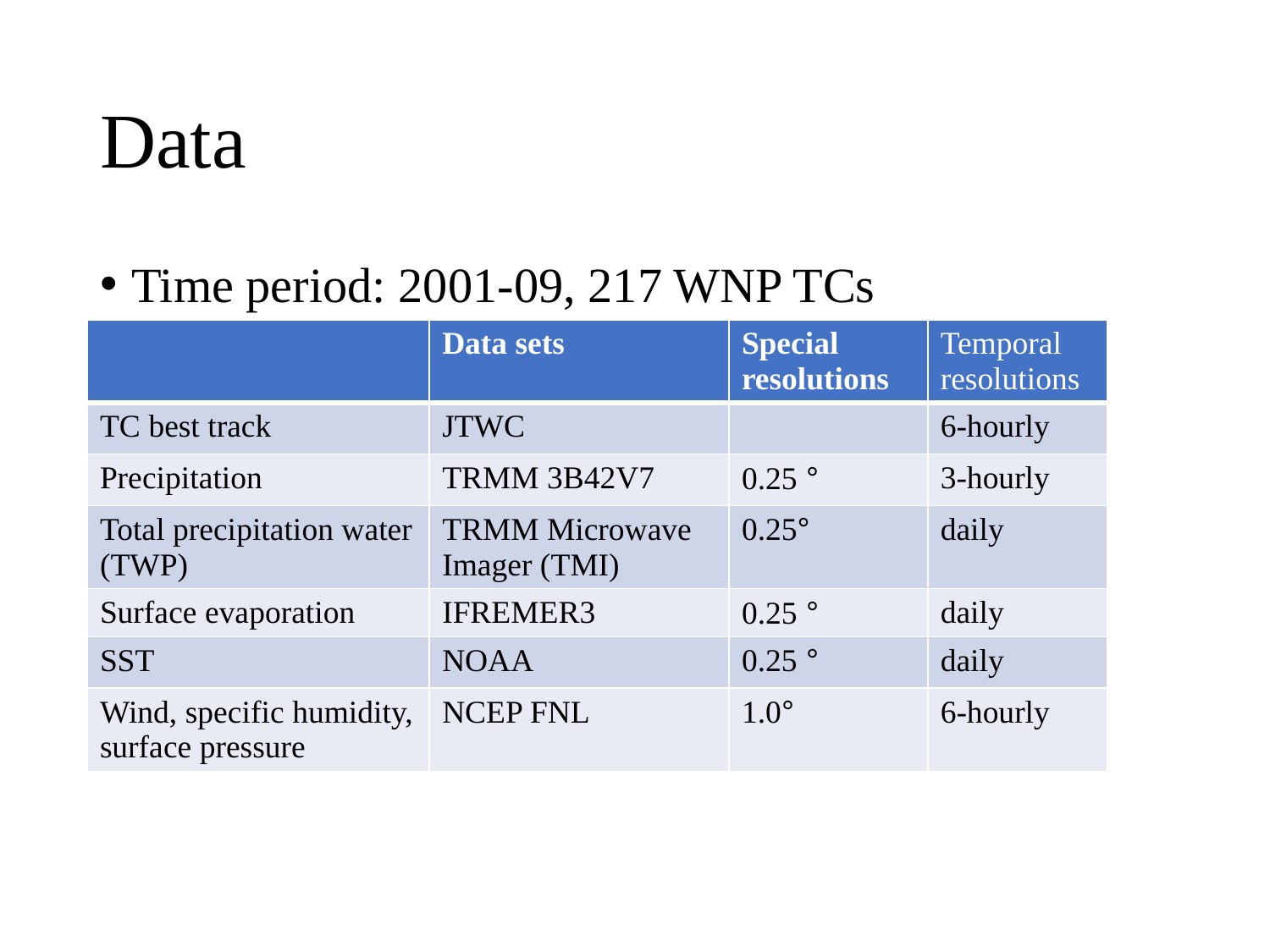

# Data
Time period: 2001-09, 217 WNP TCs
|  | Data sets | Special resolutions | Temporal resolutions |
| --- | --- | --- | --- |
| TC best track | JTWC |  | 6-hourly |
| Precipitation | TRMM 3B42V7 | 0.25 ° | 3-hourly |
| Total precipitation water (TWP) | TRMM Microwave Imager (TMI) | 0.25° | daily |
| Surface evaporation | IFREMER3 | 0.25 ° | daily |
| SST | NOAA | 0.25 ° | daily |
| Wind, specific humidity, surface pressure | NCEP FNL | 1.0° | 6-hourly |